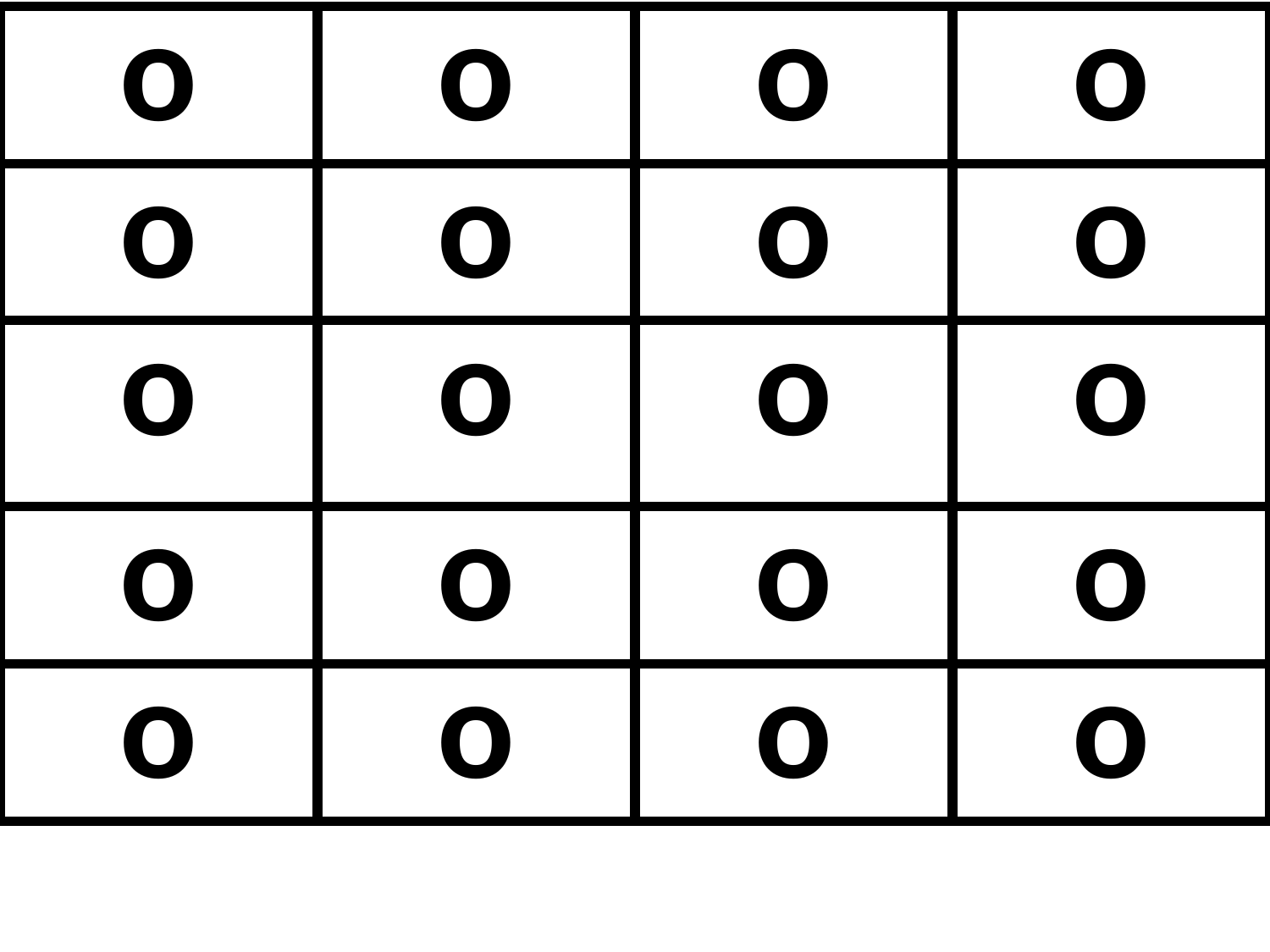

| ο | ο | ο | ο |
| --- | --- | --- | --- |
| ο | ο | ο | ο |
| ο | ο | ο | ο |
| ο | ο | ο | ο |
| ο | ο | ο | ο |